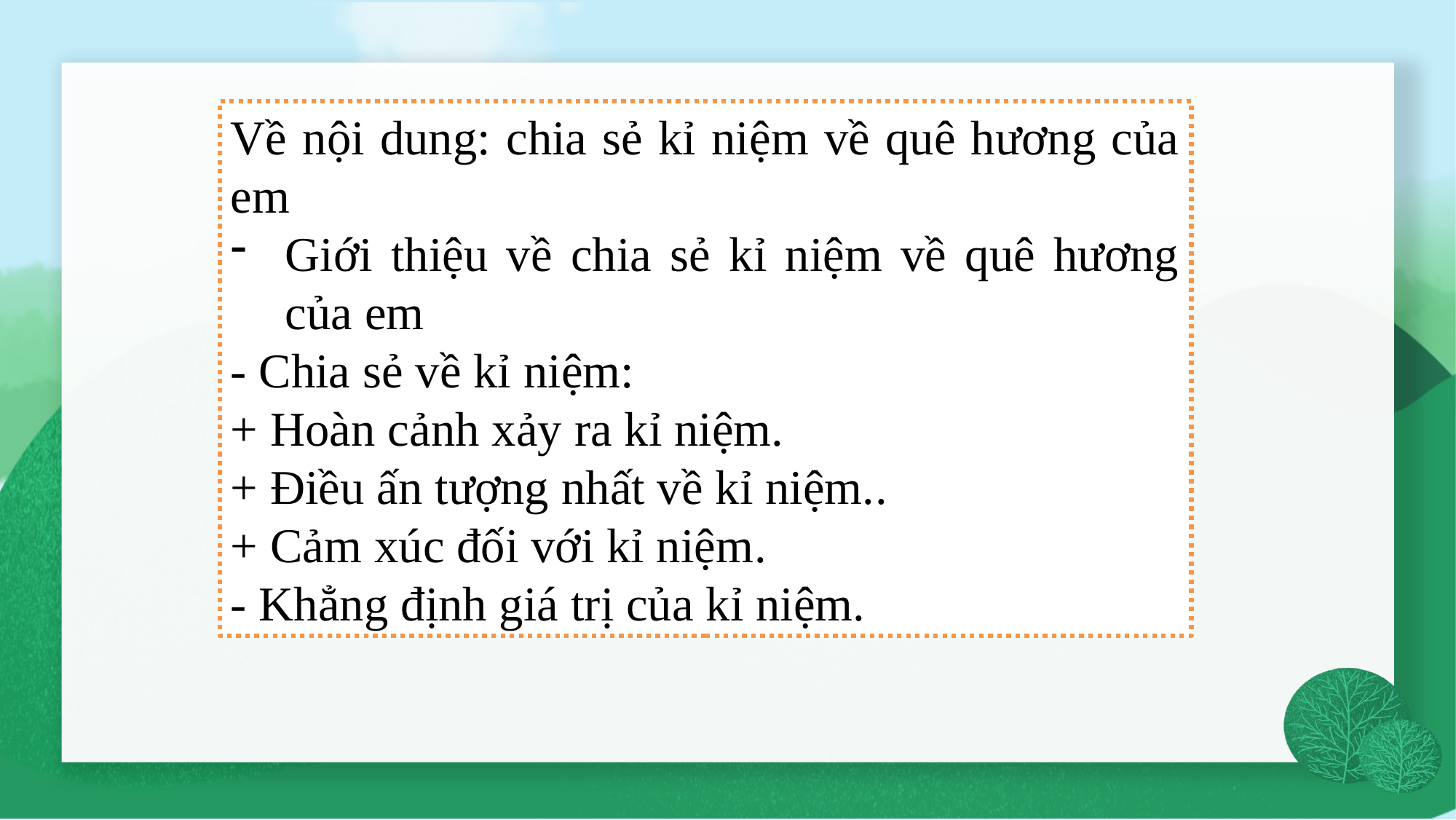

Về nội dung: chia sẻ kỉ niệm về quê hương của em
Giới thiệu về chia sẻ kỉ niệm về quê hương của em
- Chia sẻ về kỉ niệm:
+ Hoàn cảnh xảy ra kỉ niệm.
+ Điều ấn tượng nhất về kỉ niệm..
+ Cảm xúc đối với kỉ niệm.
- Khẳng định giá trị của kỉ niệm.